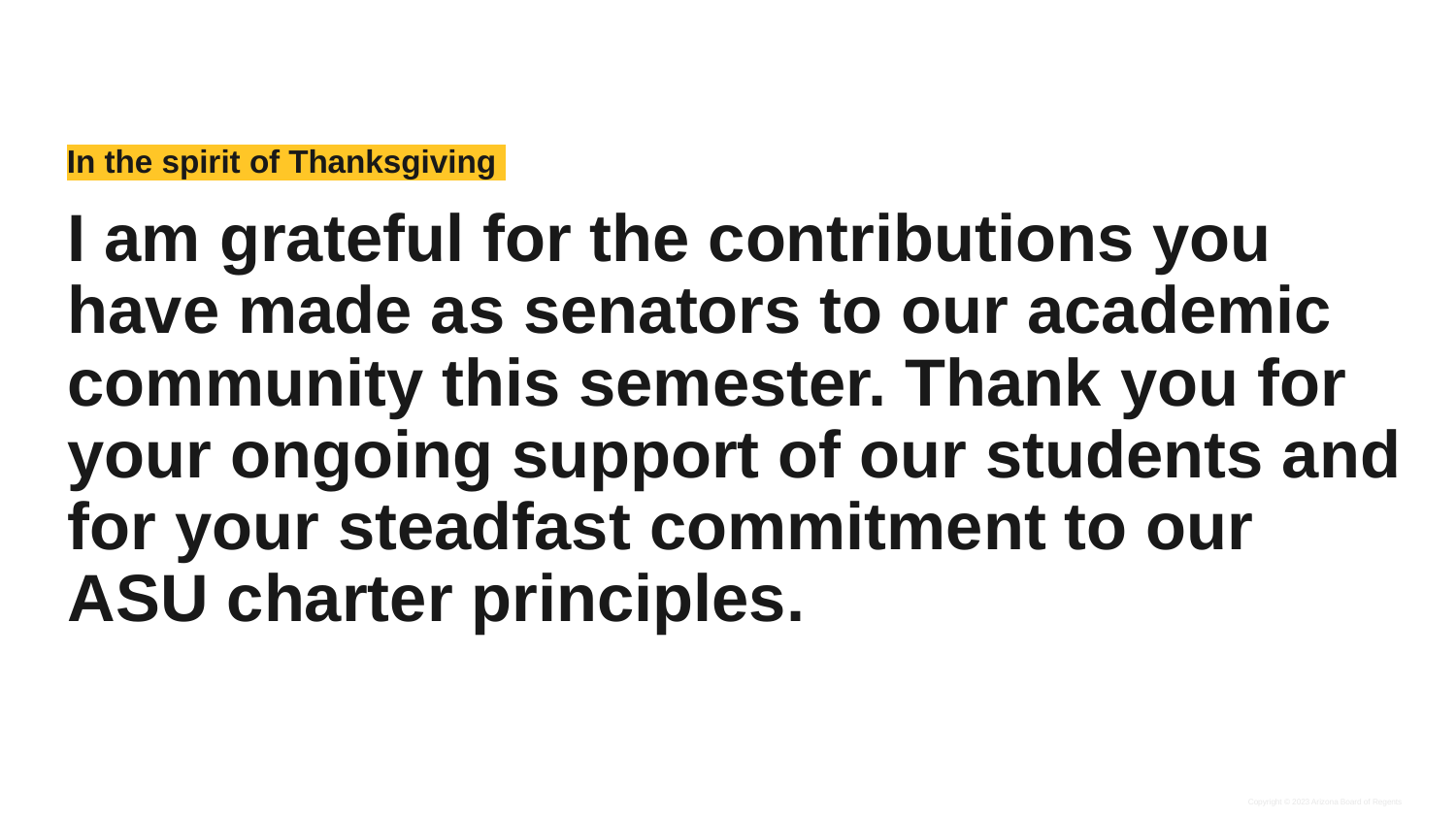

In the spirit of Thanksgiving
# I am grateful for the contributions you have made as senators to our academic community this semester. Thank you for your ongoing support of our students and for your steadfast commitment to our ASU charter principles.